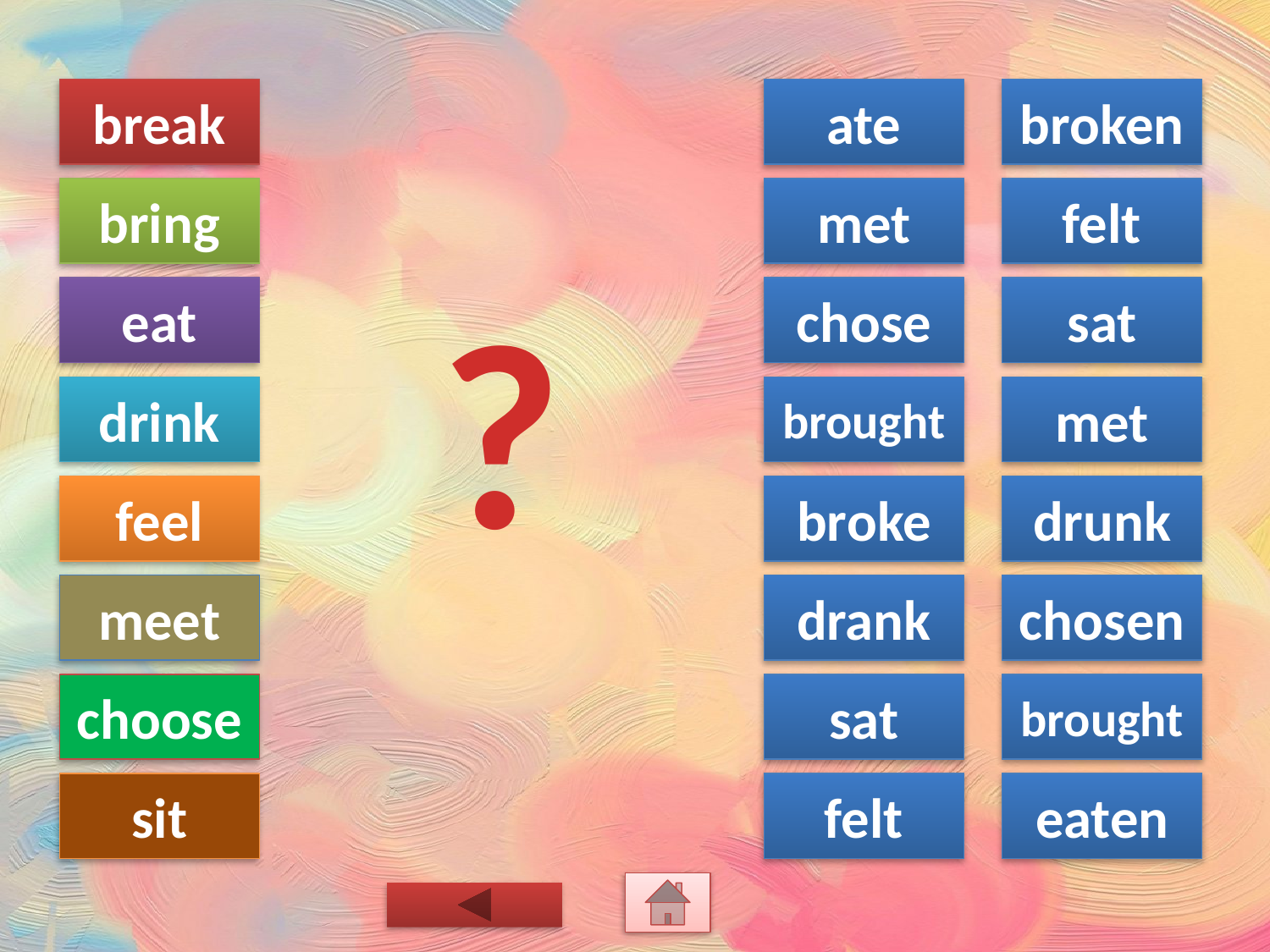

break
ate
broken
bring
met
felt
?
eat
chose
sat
drink
brought
met
feel
broke
drunk
meet
drank
chosen
choose
sat
brought
sit
felt
eaten